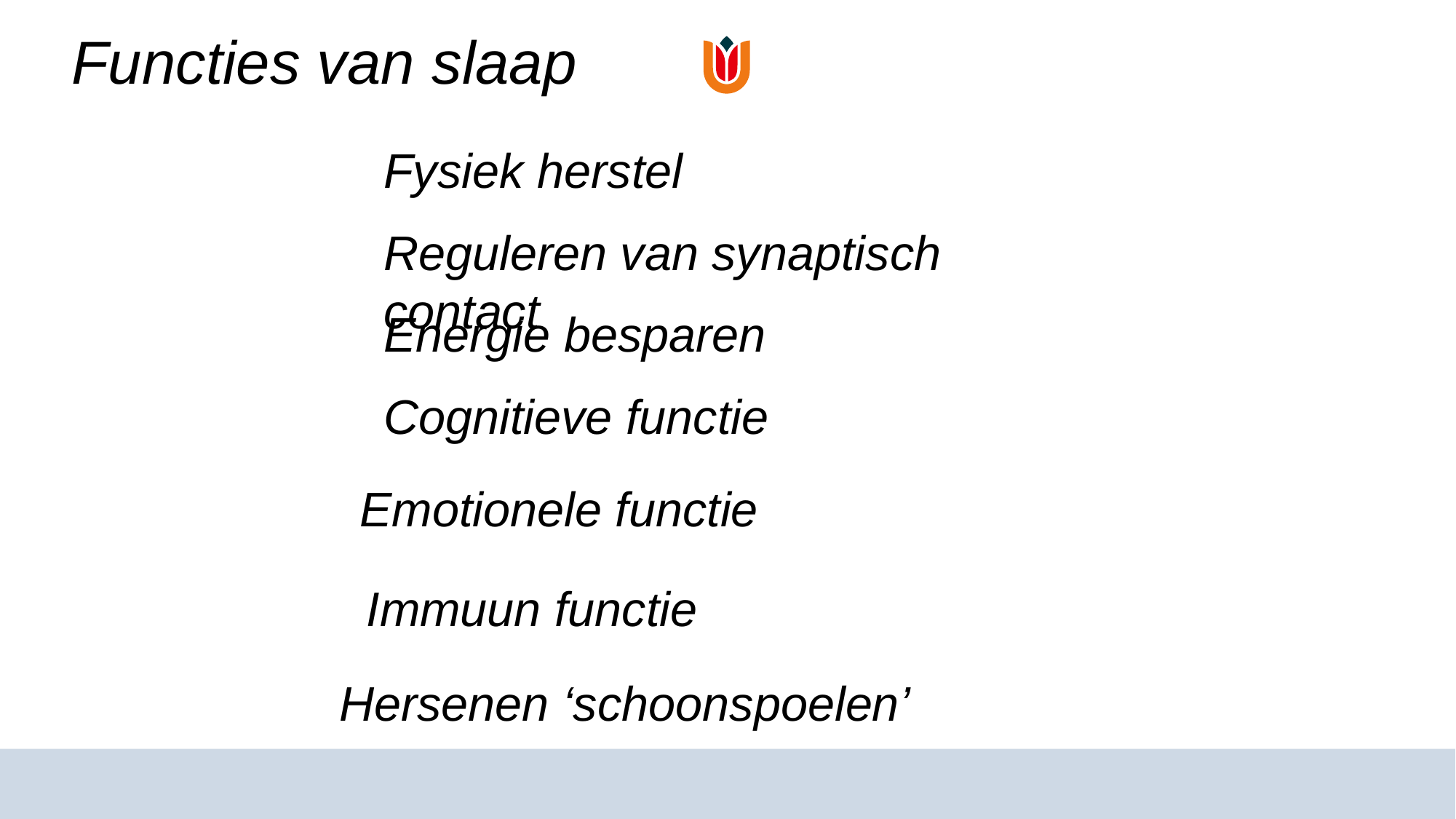

Functies van slaap
Fysiek herstel
Reguleren van synaptisch contact
Energie besparen
Cognitieve functie
Emotionele functie
Immuun functie
Hersenen ‘schoonspoelen’